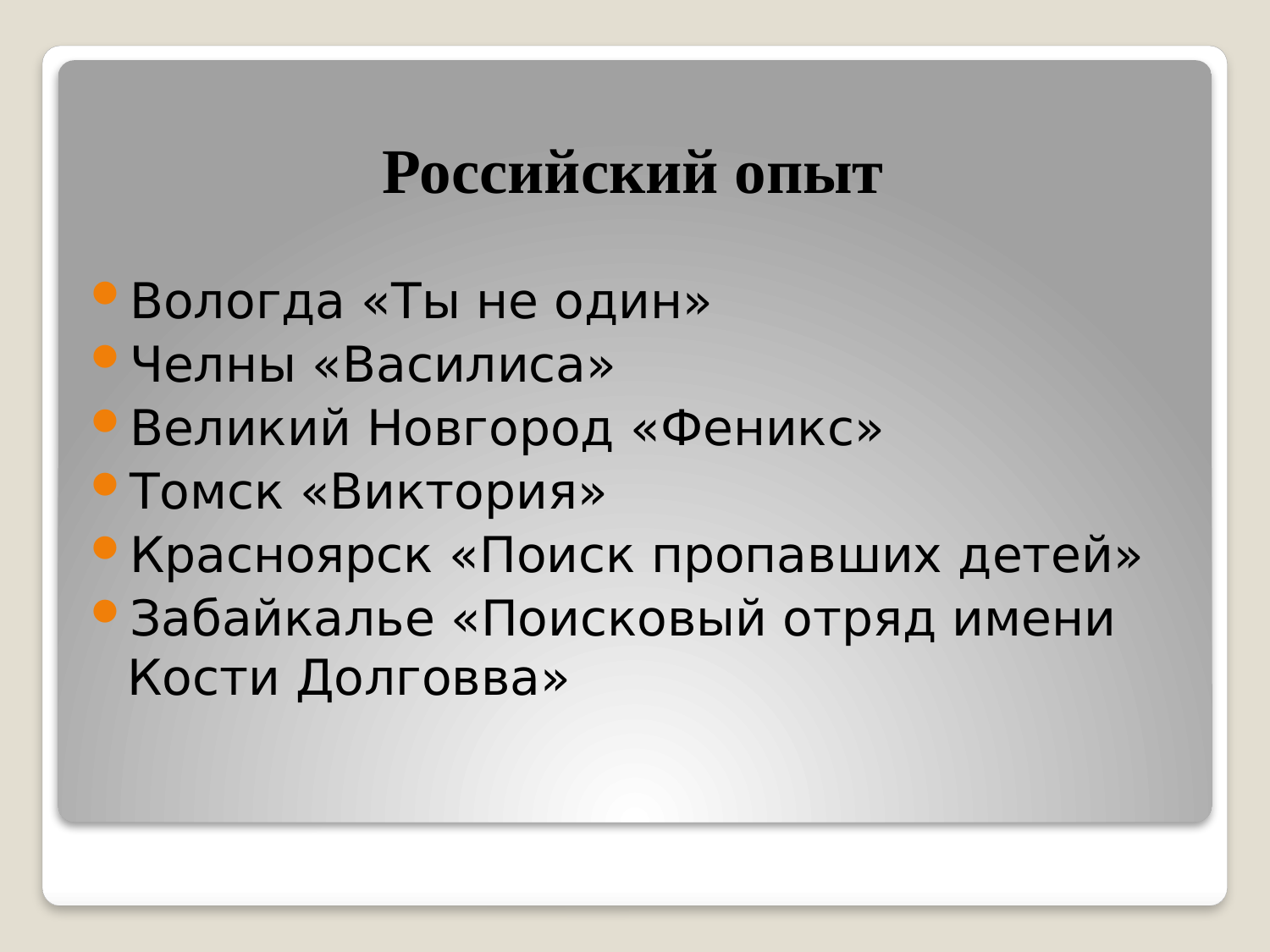

# Российский опыт
Вологда «Ты не один»
Челны «Василиса»
Великий Новгород «Феникс»
Томск «Виктория»
Красноярск «Поиск пропавших детей»
Забайкалье «Поисковый отряд имени Кости Долговва»